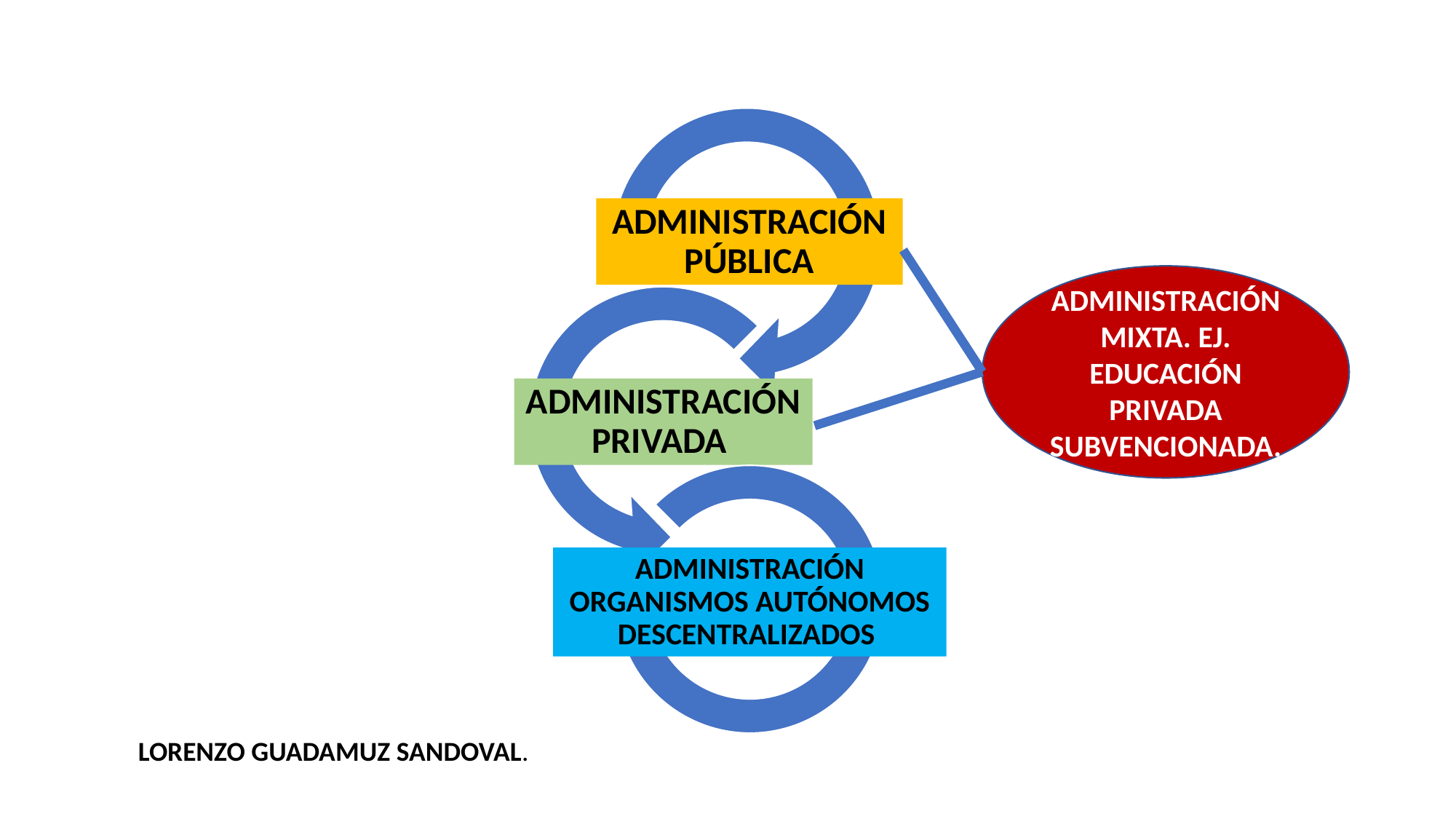

ADMINISTRACIÓN PÚBLICA
ADMINISTRACIÓN PRIVADA
ADMINISTRACIÓN ORGANISMOS AUTÓNOMOS DESCENTRALIZADOS
ADMINISTRACIÓN MIXTA. EJ. EDUCACIÓN PRIVADA SUBVENCIONADA.
LORENZO GUADAMUZ SANDOVAL.